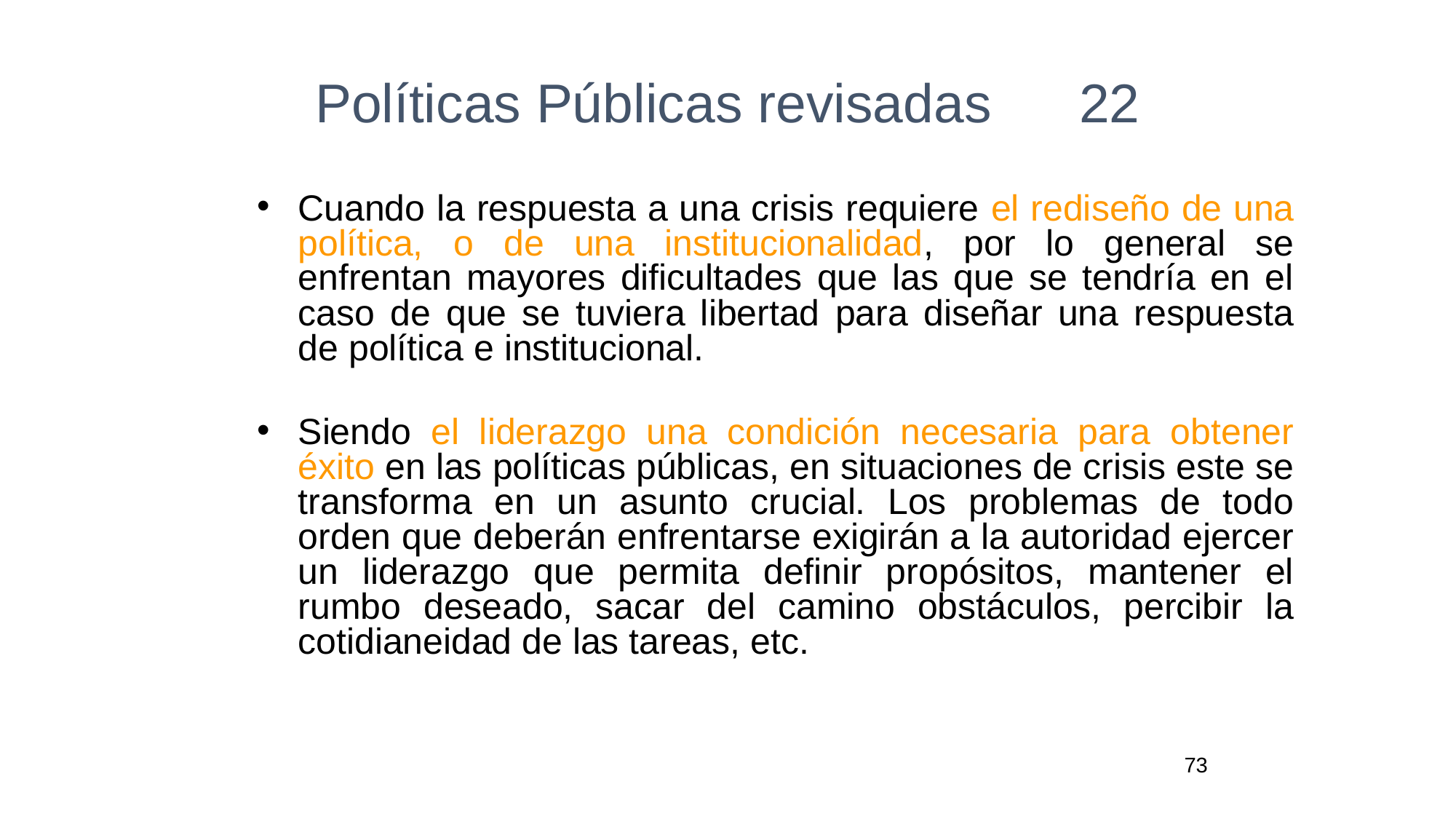

# Políticas Públicas revisadas	22
Cuando la respuesta a una crisis requiere el rediseño de una política, o de una institucionalidad, por lo general se enfrentan mayores dificultades que las que se tendría en el caso de que se tuviera libertad para diseñar una respuesta de política e institucional.

Siendo el liderazgo una condición necesaria para obtener éxito en las políticas públicas, en situaciones de crisis este se transforma en un asunto crucial. Los problemas de todo orden que deberán enfrentarse exigirán a la autoridad ejercer un liderazgo que permita definir propósitos, mantener el rumbo deseado, sacar del camino obstáculos, percibir la cotidianeidad de las tareas, etc.
73